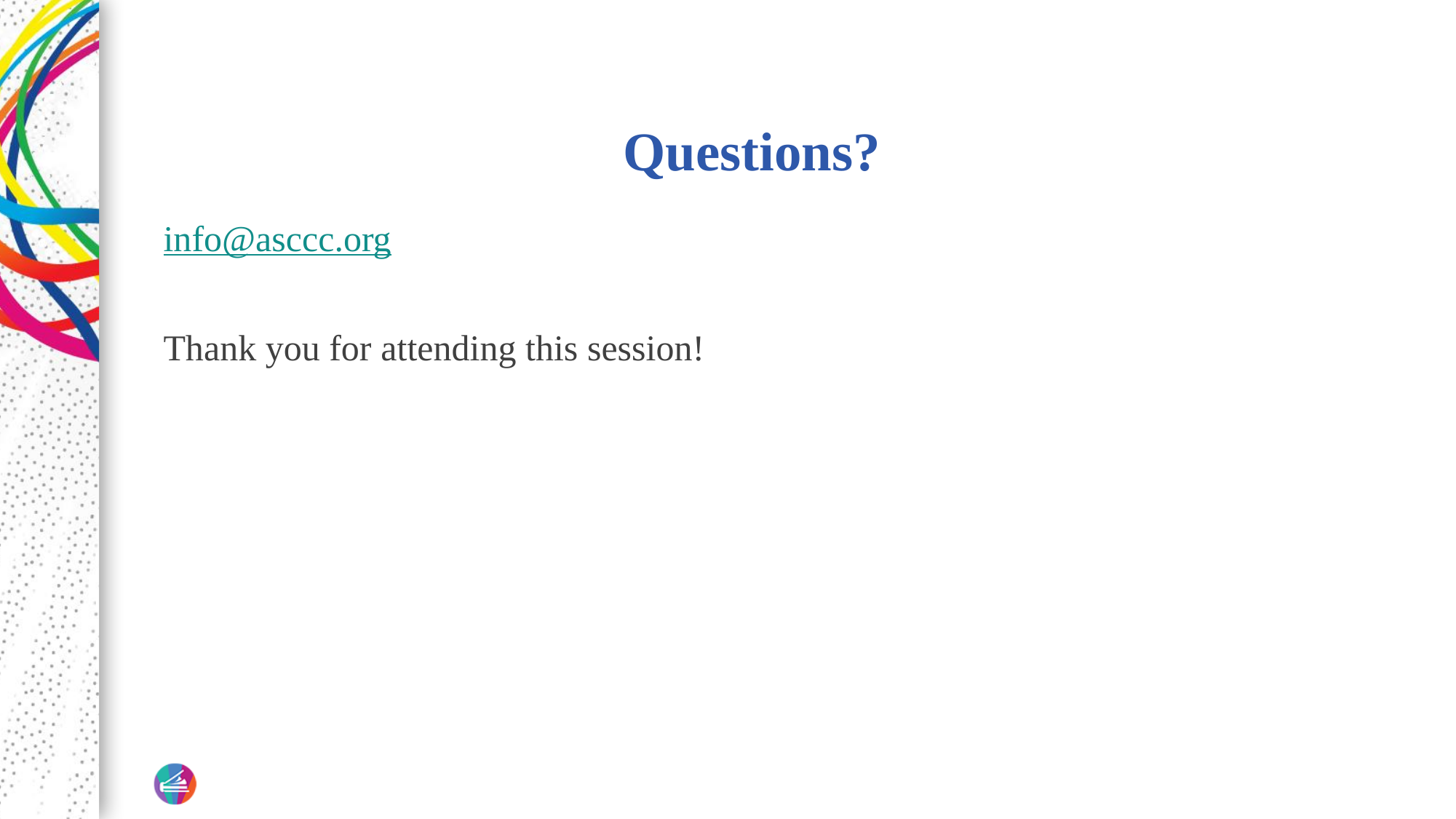

# Questions?
info@asccc.org

Thank you for attending this session!